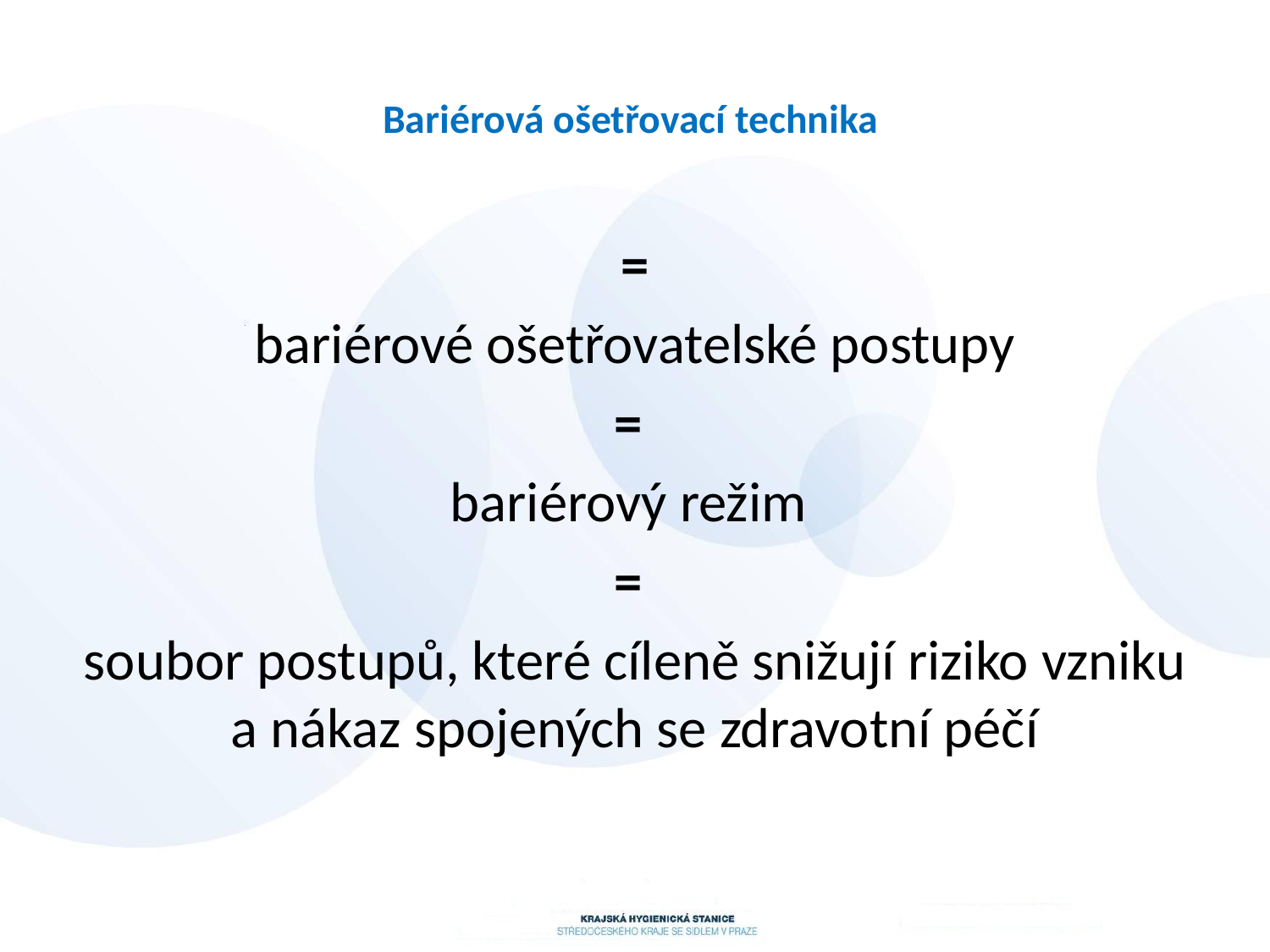

# Bariérová ošetřovací technika
=
bariérové ošetřovatelské postupy
=
bariérový režim
=
soubor postupů, které cíleně snižují riziko vzniku a nákaz spojených se zdravotní péčí